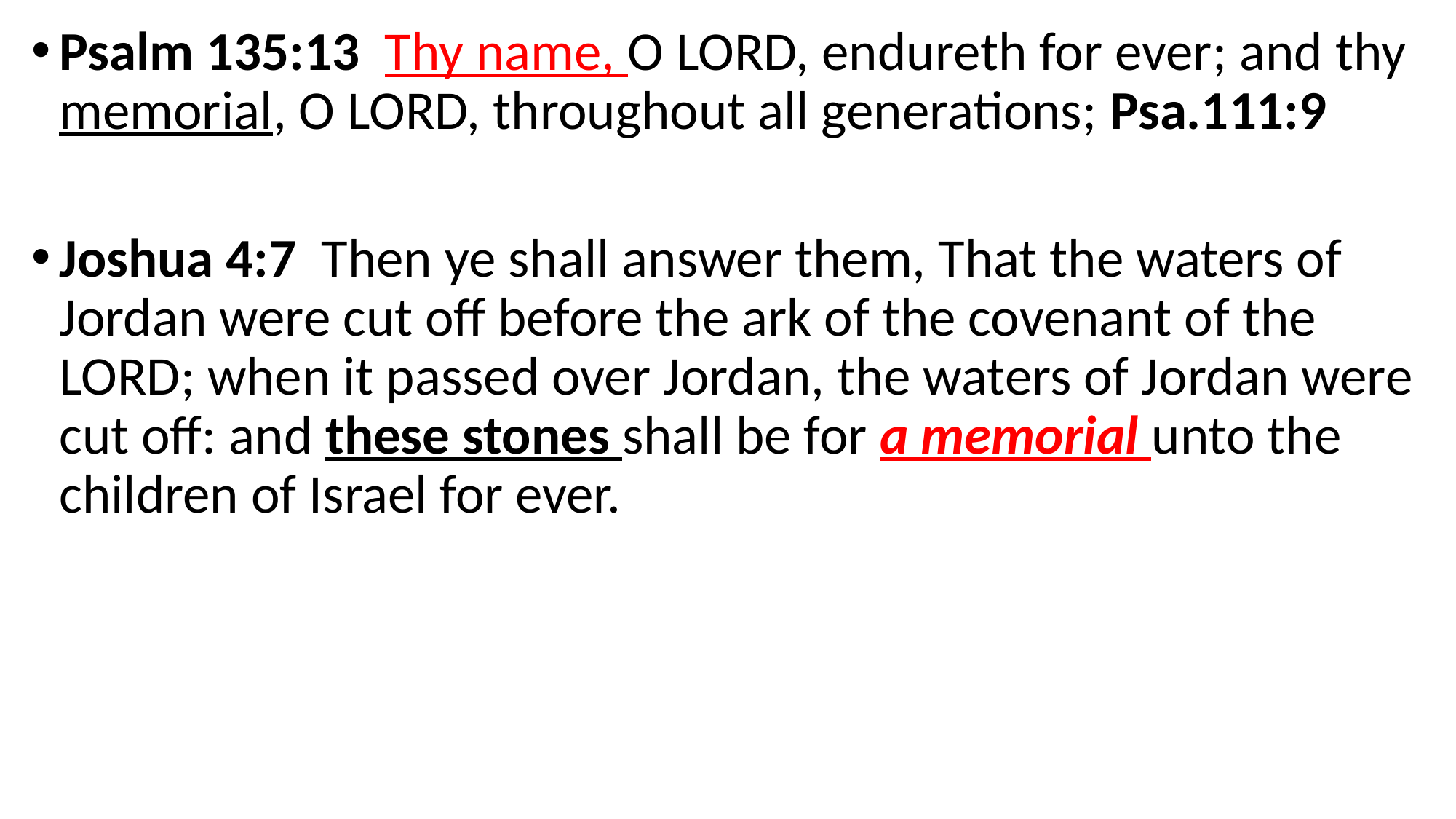

Psalm 135:13  Thy name, O LORD, endureth for ever; and thy memorial, O LORD, throughout all generations; Psa.111:9

Joshua 4:7  Then ye shall answer them, That the waters of Jordan were cut off before the ark of the covenant of the LORD; when it passed over Jordan, the waters of Jordan were cut off: and these stones shall be for a memorial unto the children of Israel for ever.